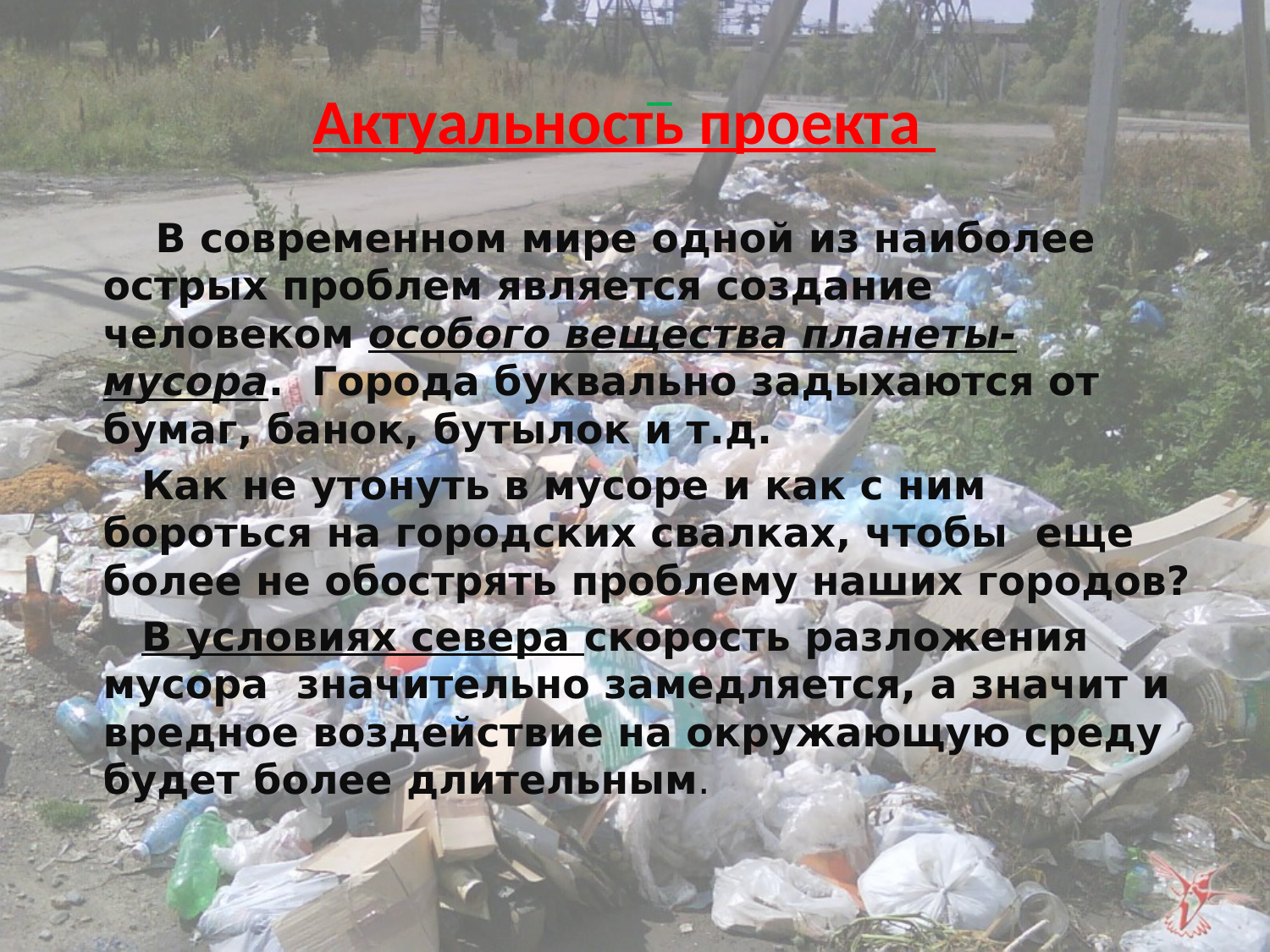

# Актуальность проекта

       В современном мире одной из наиболее острых проблем является создание человеком особого вещества планеты- мусора.  Города буквально задыхаются от бумаг, банок, бутылок и т.д.
      Как не утонуть в мусоре и как с ним бороться на городских свалках, чтобы  еще более не обострять проблему наших городов?
      В условиях севера скорость разложения мусора  значительно замедляется, а значит и вредное воздействие на окружающую среду будет более длительным.

.